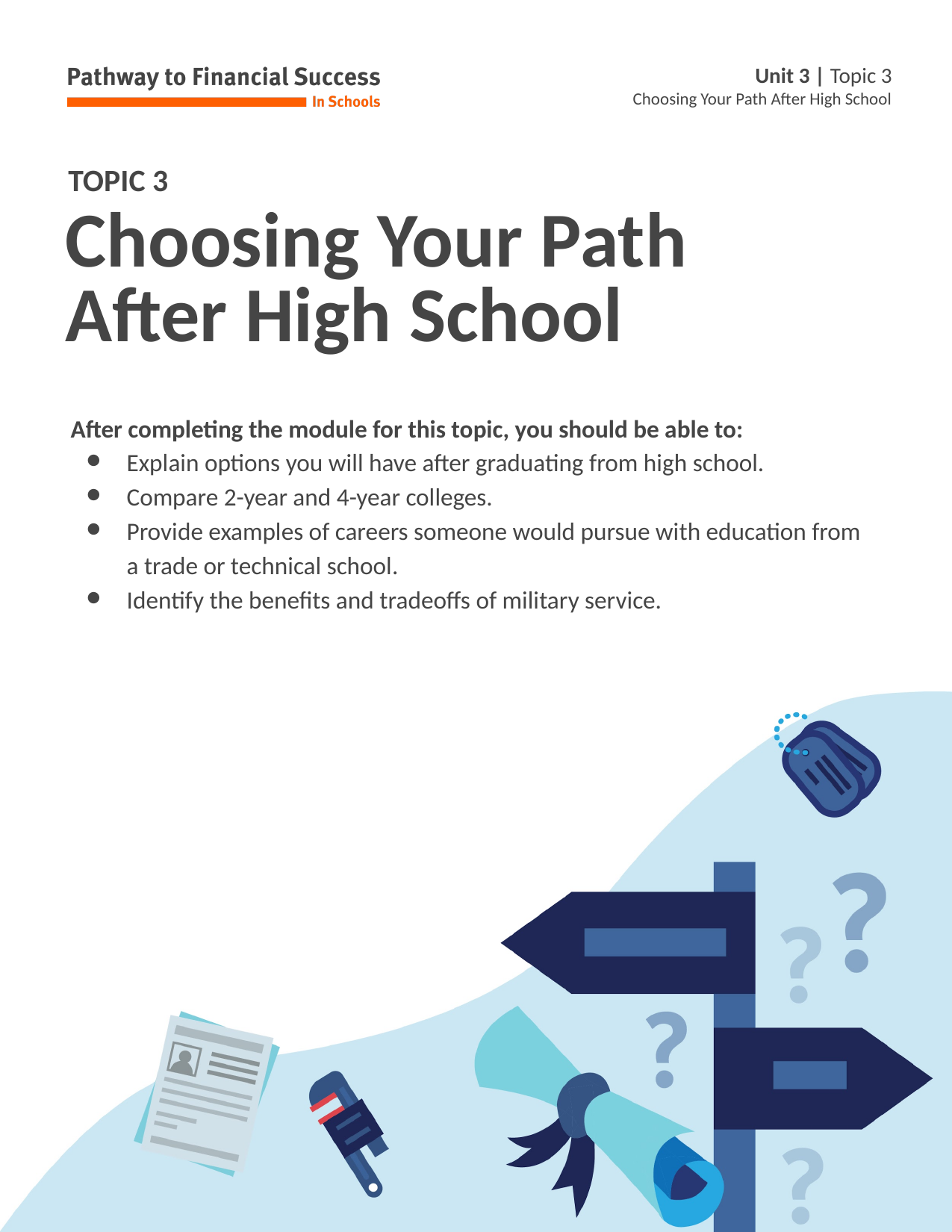

# Choosing Your Path After High School
After completing the module for this topic, you should be able to:
Explain options you will have after graduating from high school.
Compare 2-year and 4-year colleges.
Provide examples of careers someone would pursue with education from a trade or technical school.
Identify the benefits and tradeoffs of military service.